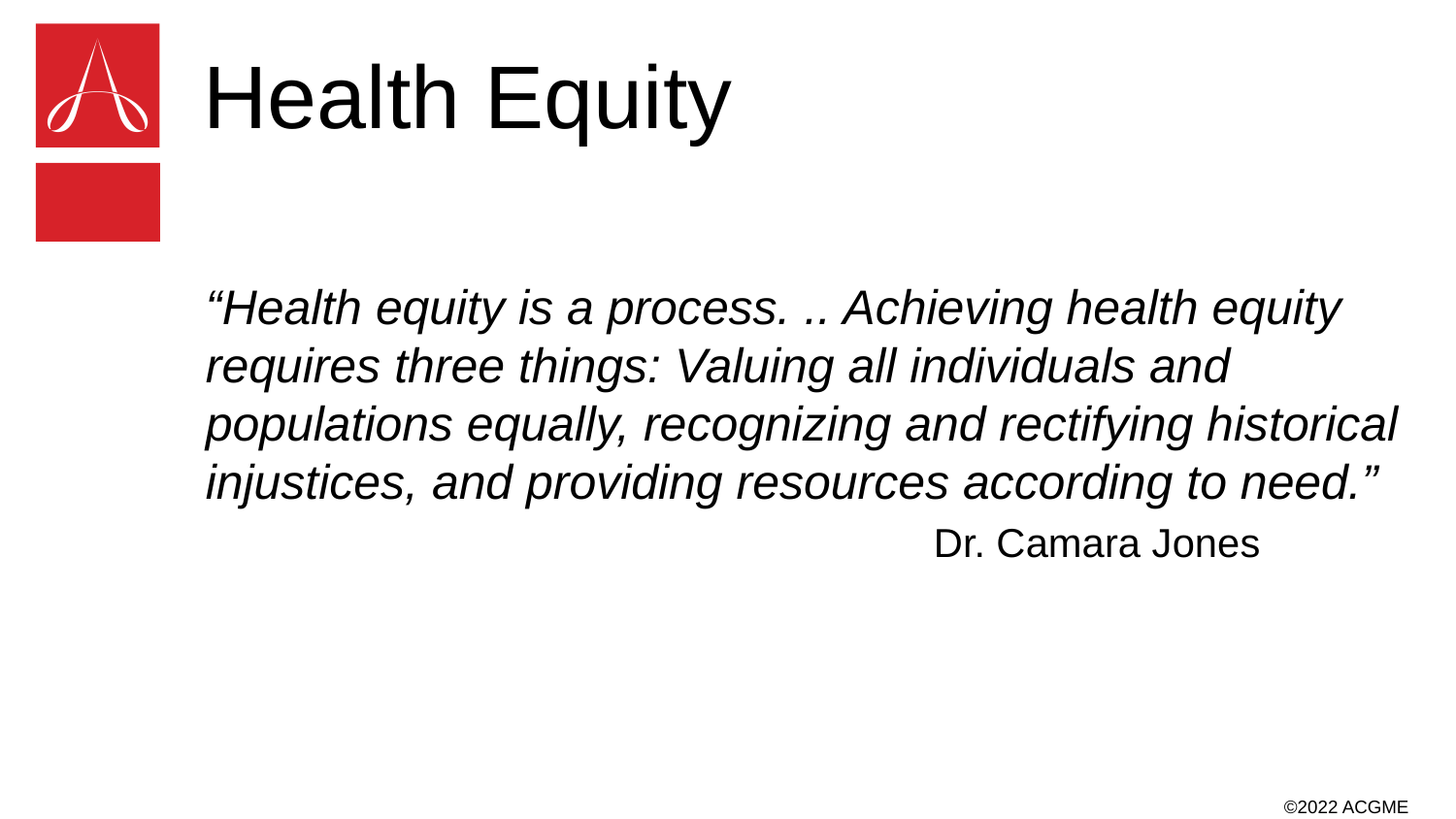

# Health Equity
“Health equity is a process. .. Achieving health equity requires three things: Valuing all individuals and populations equally, recognizing and rectifying historical injustices, and providing resources according to need.”					Dr. Camara Jones